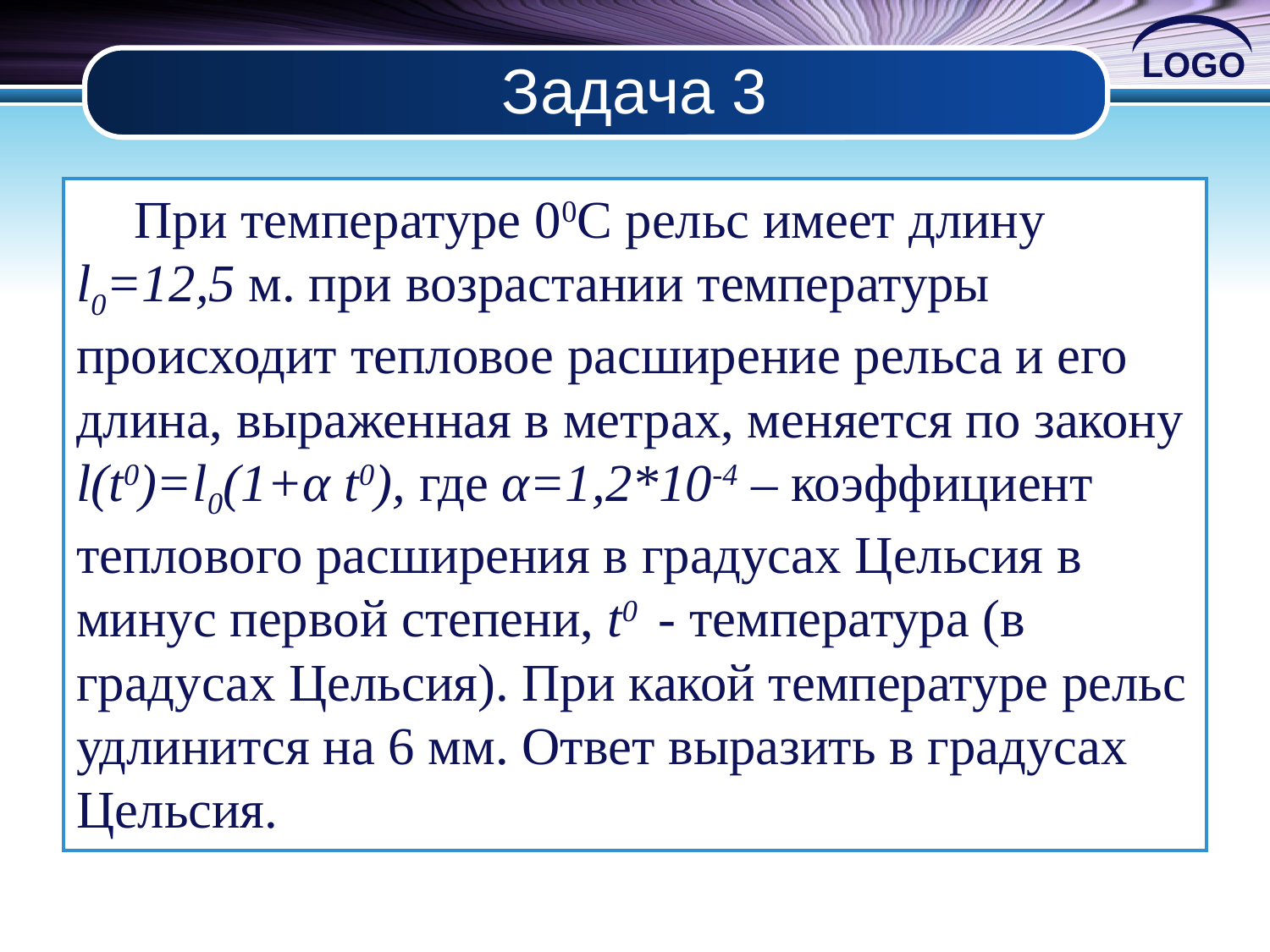

# Задача 3
При температуре 00С рельс имеет длину l0=12,5 м. при возрастании температуры происходит тепловое расширение рельса и его длина, выраженная в метрах, меняется по закону l(t0)=l0(1+α t0), где α=1,2*10-4 – коэффициент теплового расширения в градусах Цельсия в минус первой степени, t0  - температура (в градусах Цельсия). При какой температуре рельс удлинится на 6 мм. Ответ выразить в градусах Цельсия.